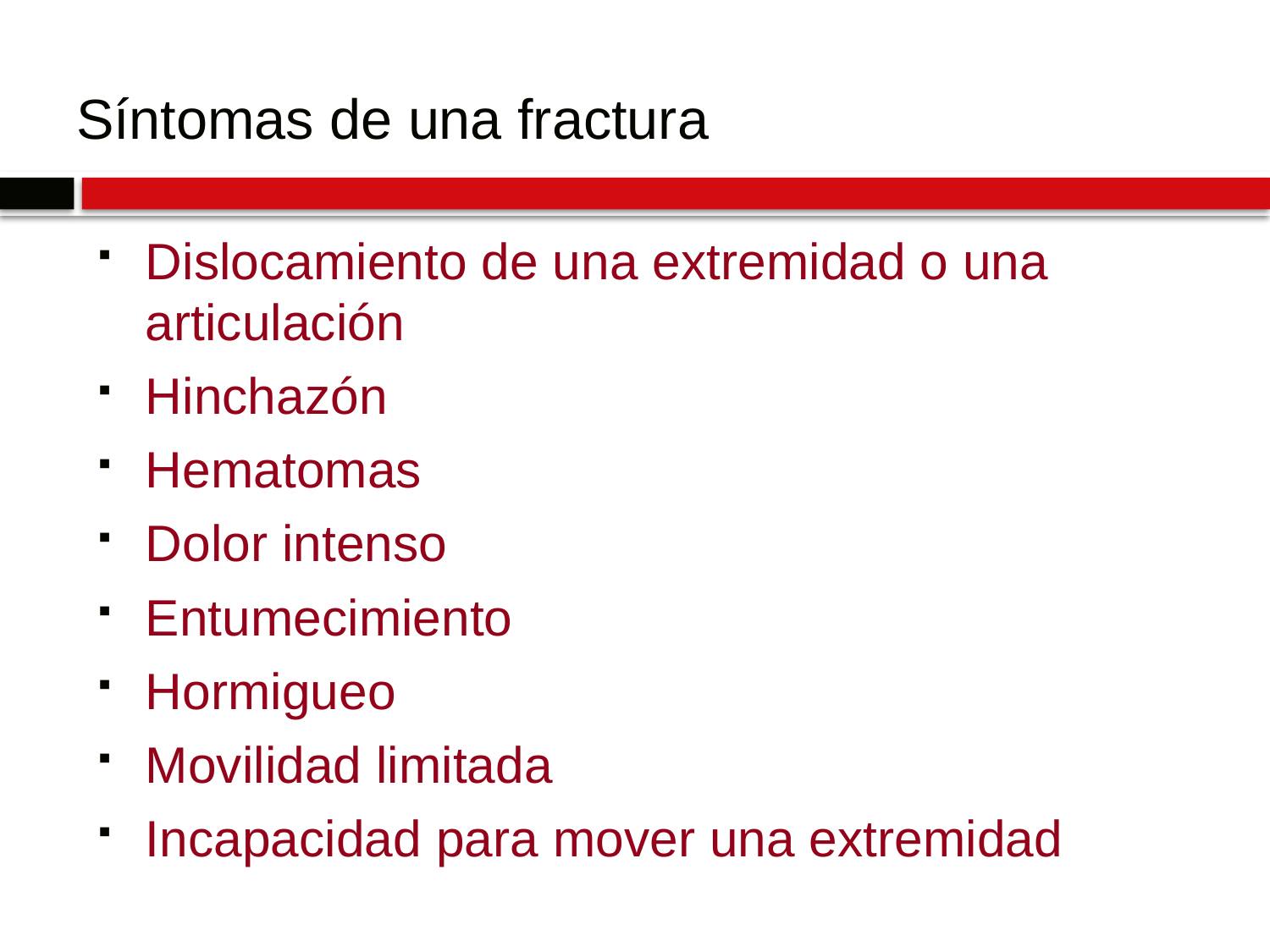

# Síntomas de una fractura
Dislocamiento de una extremidad o una articulación
Hinchazón
Hematomas
Dolor intenso
Entumecimiento
Hormigueo
Movilidad limitada
Incapacidad para mover una extremidad